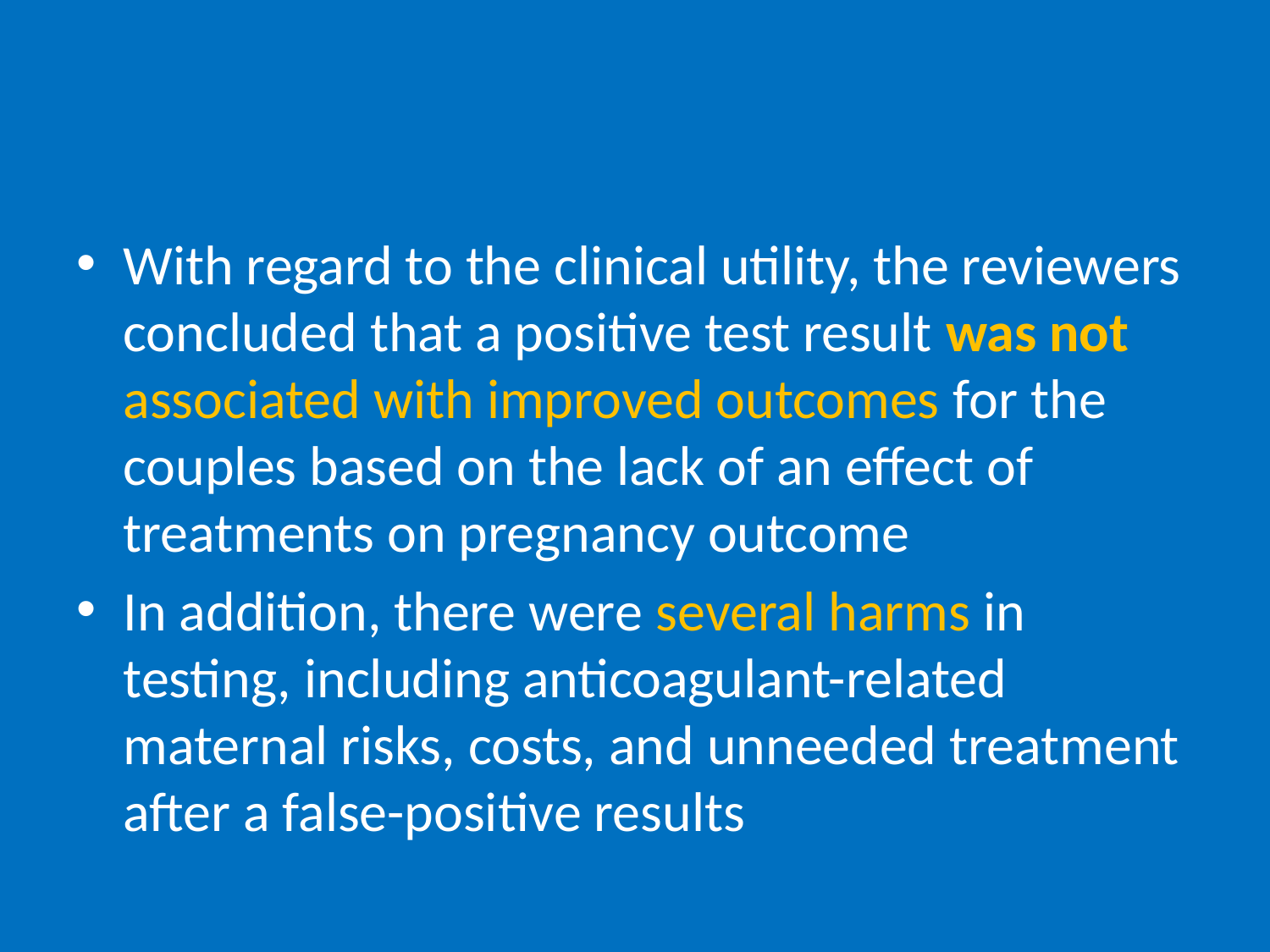

#
With regard to the clinical utility, the reviewers concluded that a positive test result was not associated with improved outcomes for the couples based on the lack of an effect of treatments on pregnancy outcome
In addition, there were several harms in testing, including anticoagulant-related maternal risks, costs, and unneeded treatment after a false-positive results